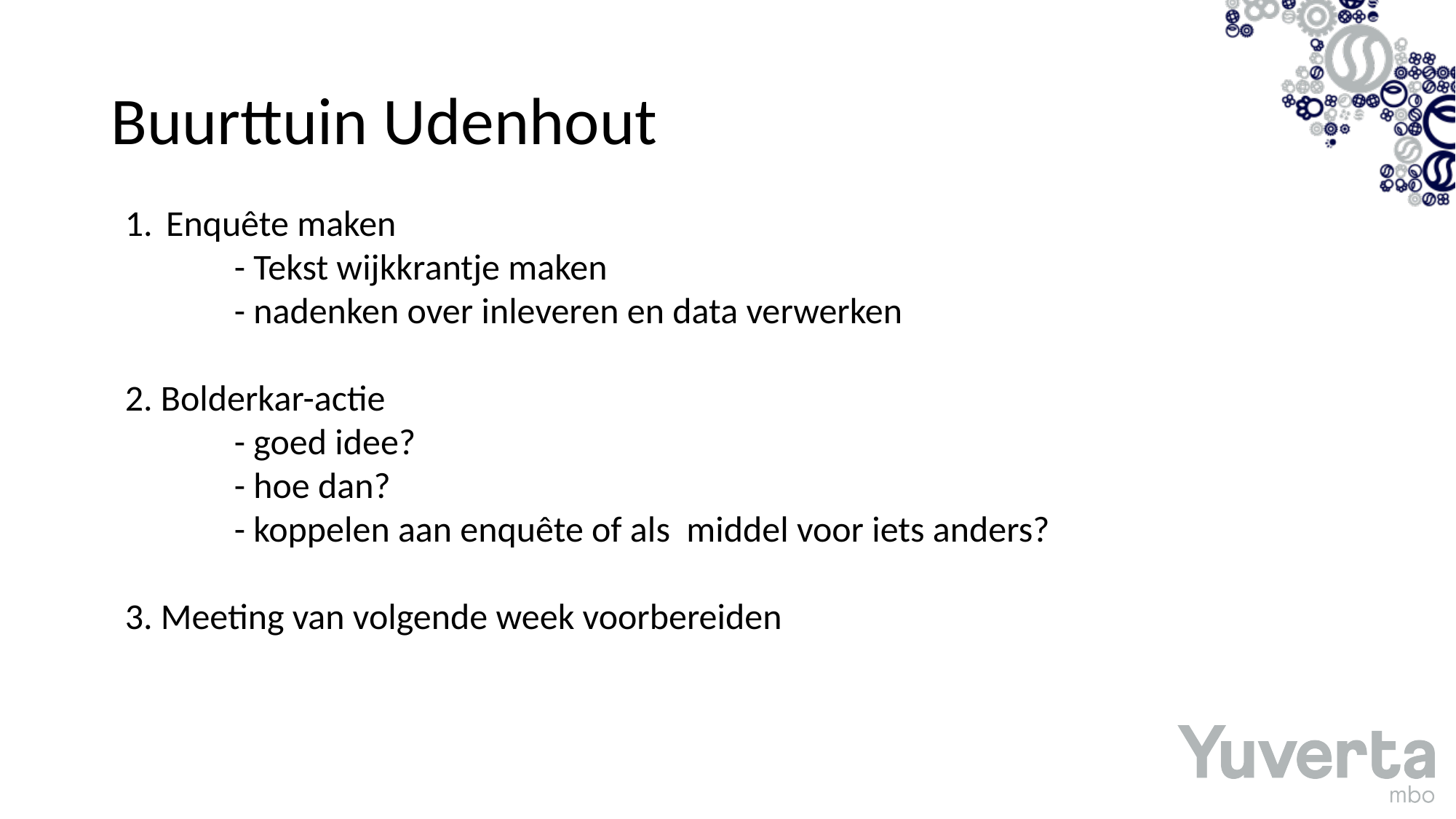

# Buurttuin Udenhout
Enquête maken
  	- Tekst wijkkrantje maken
	- nadenken over inleveren en data verwerken

2. Bolderkar-actie
	- goed idee?
	- hoe dan?
	- koppelen aan enquête of als  middel voor iets anders?

3. Meeting van volgende week voorbereiden